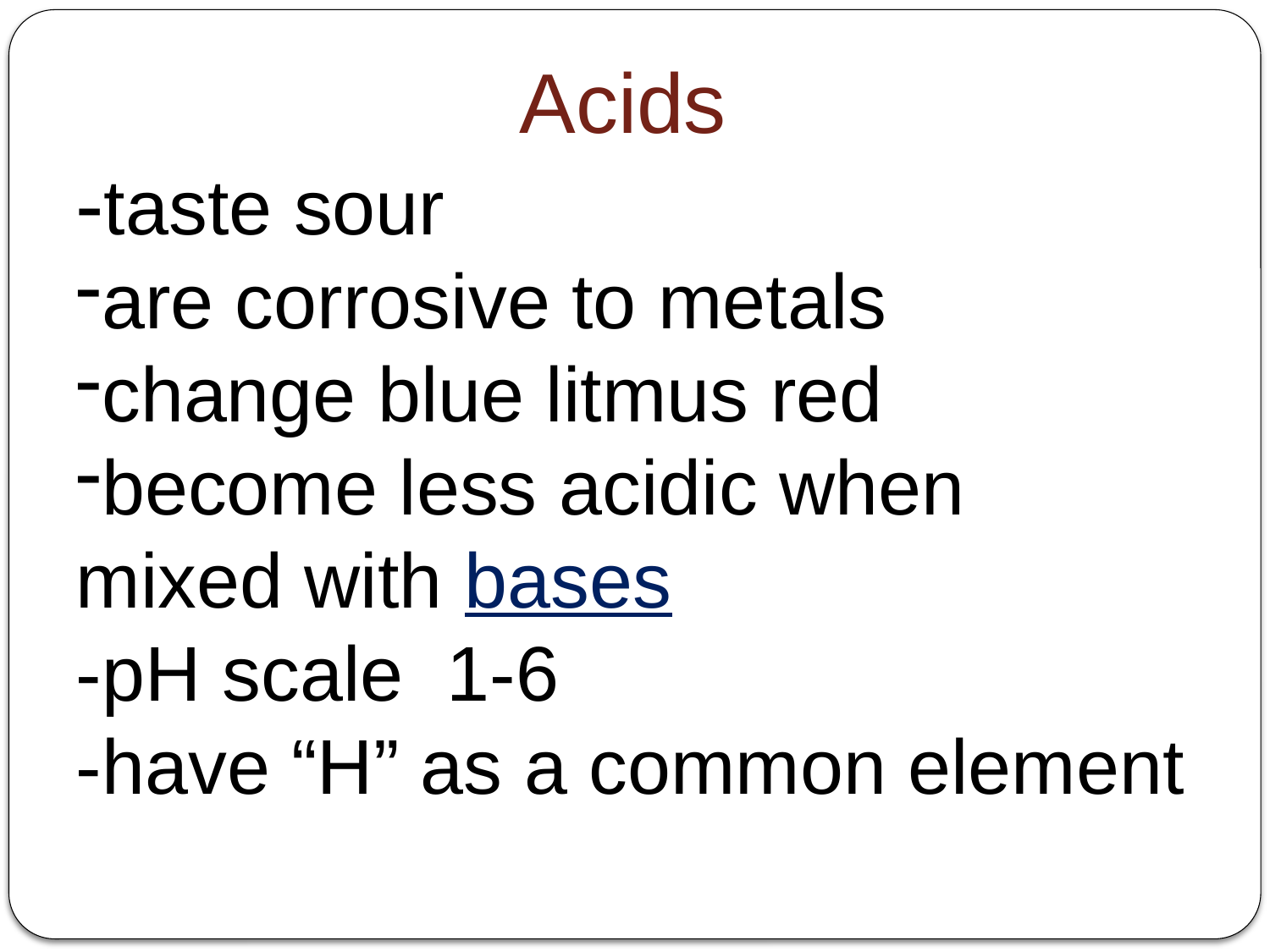

Acids
-taste sour
are corrosive to metals
change blue litmus red
become less acidic when mixed with bases
-pH scale  1-6
-have “H” as a common element